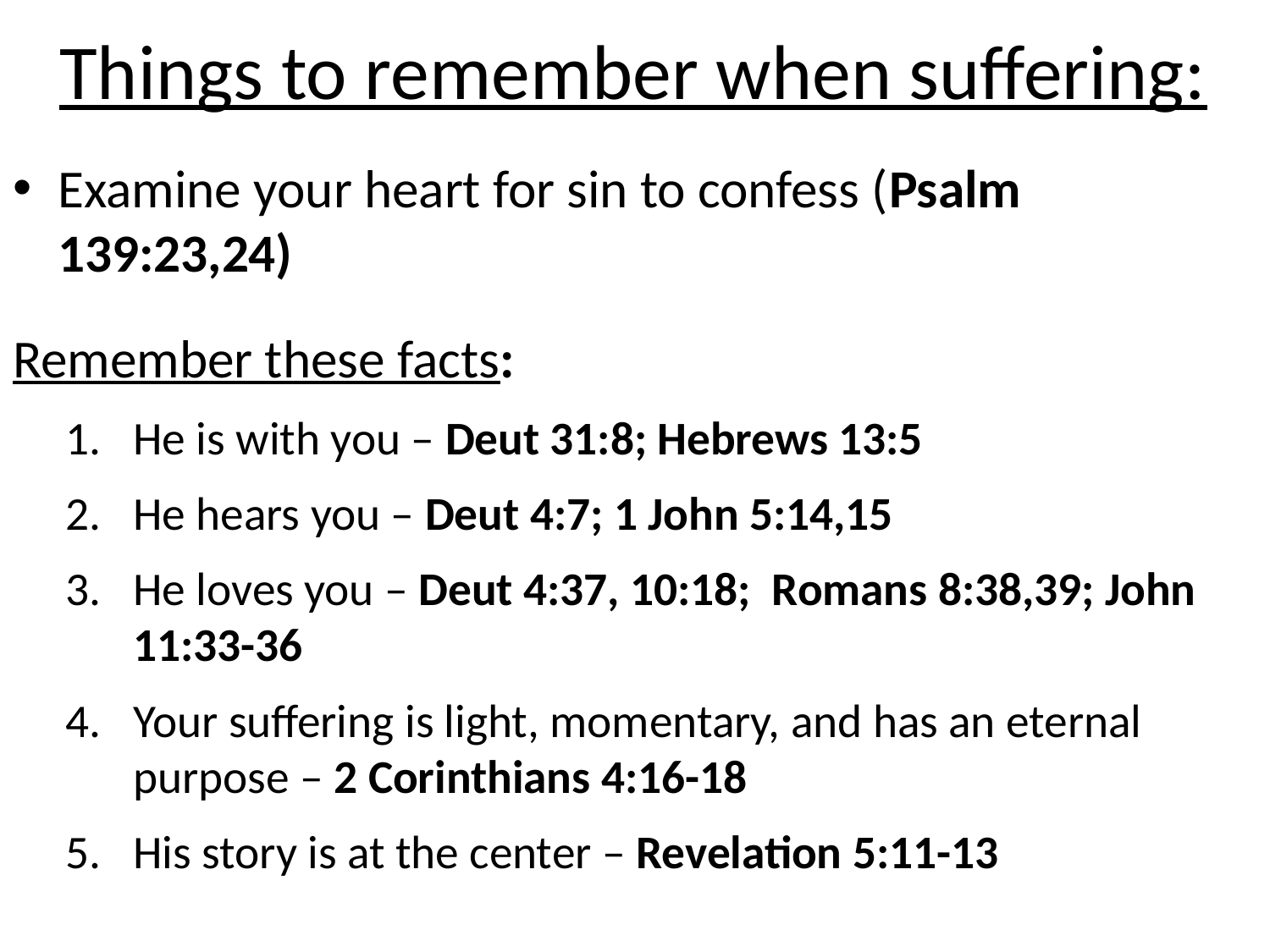

# Things to remember when suffering:
Examine your heart for sin to confess (Psalm 139:23,24)
Remember these facts:
He is with you – Deut 31:8; Hebrews 13:5
He hears you – Deut 4:7; 1 John 5:14,15
He loves you – Deut 4:37, 10:18;  Romans 8:38,39; John 11:33-36
Your suffering is light, momentary, and has an eternal purpose – 2 Corinthians 4:16-18
His story is at the center – Revelation 5:11-13